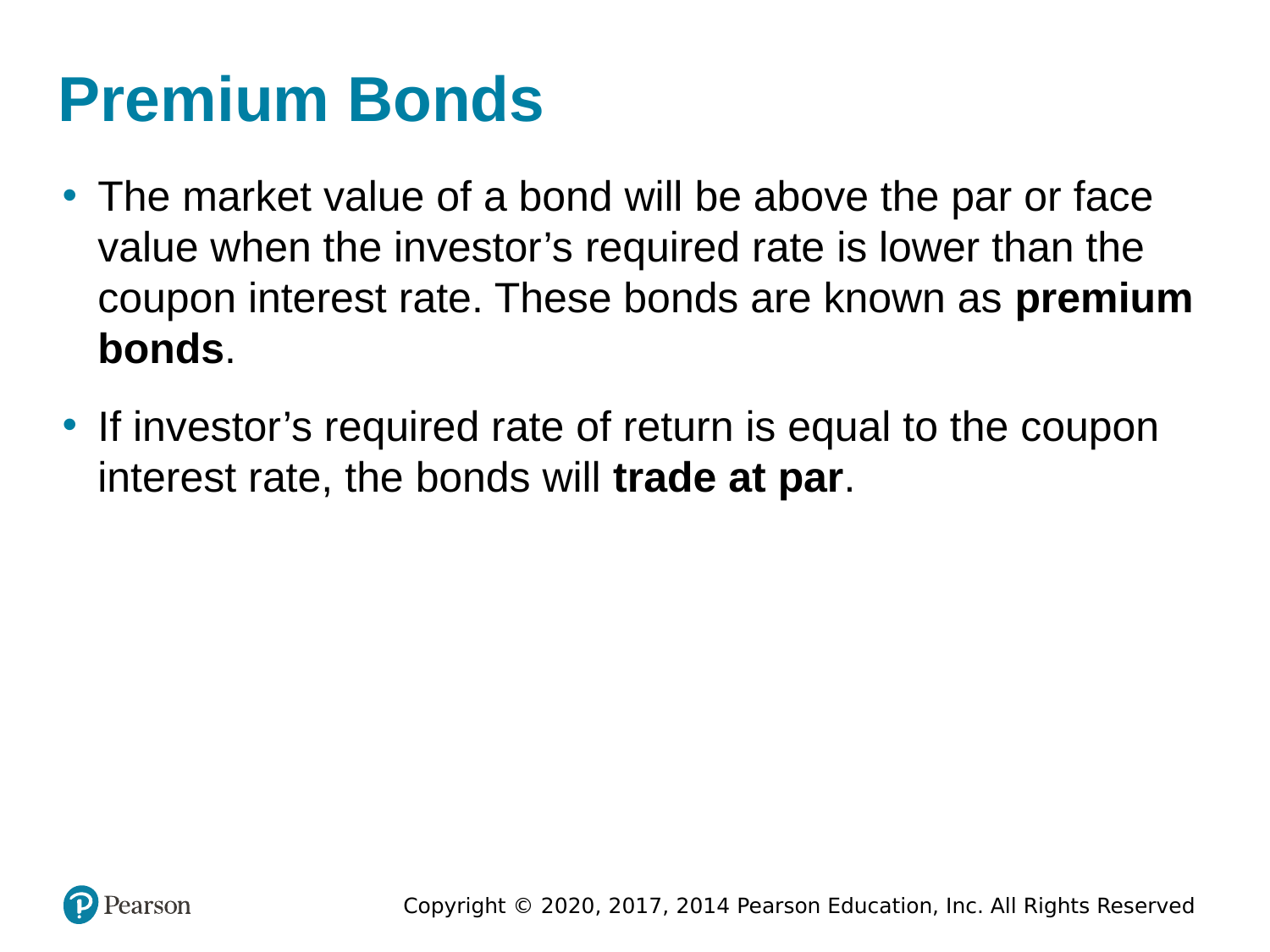

# Premium Bonds
The market value of a bond will be above the par or face value when the investor’s required rate is lower than the coupon interest rate. These bonds are known as premium bonds.
If investor’s required rate of return is equal to the coupon interest rate, the bonds will trade at par.